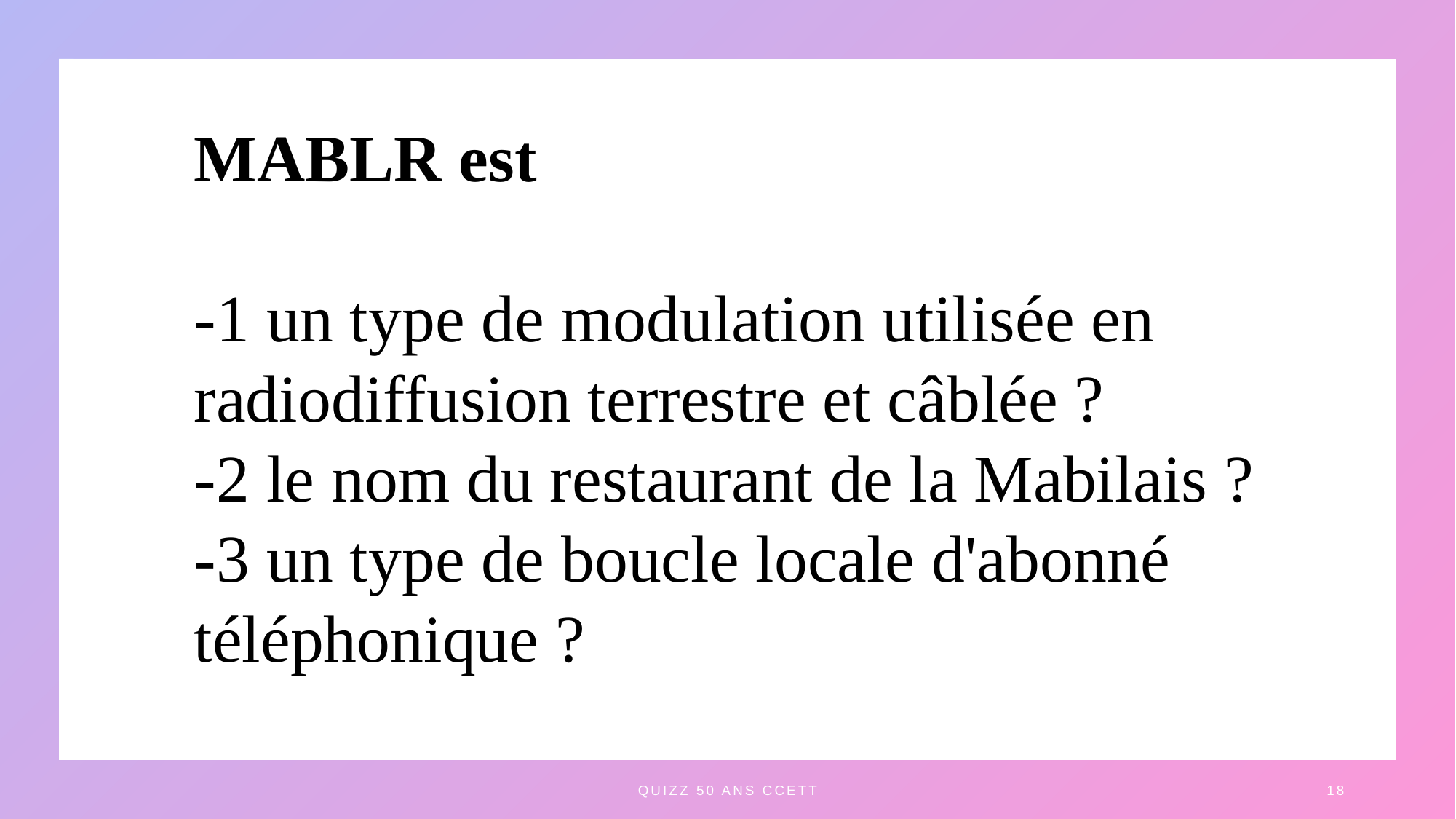

MABLR est

-1 un type de modulation utilisée en radiodiffusion terrestre et câblée ?
-2 le nom du restaurant de la Mabilais ?
-3 un type de boucle locale d'abonné téléphonique ?
quizz 50 ans CCETT
18